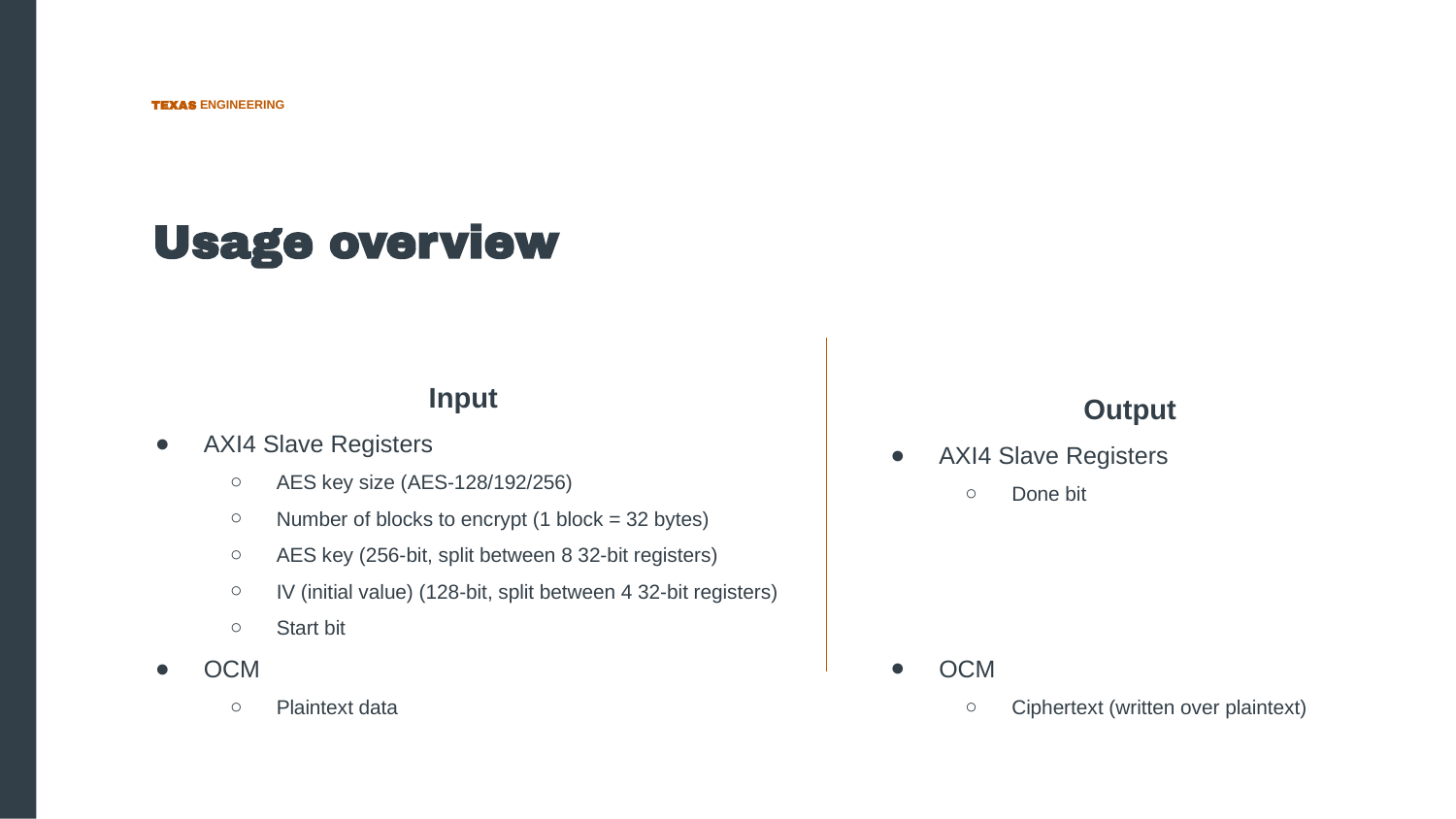

Usage overview
Input
AXI4 Slave Registers
AES key size (AES-128/192/256)
Number of blocks to encrypt (1 block = 32 bytes)
AES key (256-bit, split between 8 32-bit registers)
IV (initial value) (128-bit, split between 4 32-bit registers)
Start bit
OCM
Plaintext data
Output
AXI4 Slave Registers
Done bit

OCM
Ciphertext (written over plaintext)